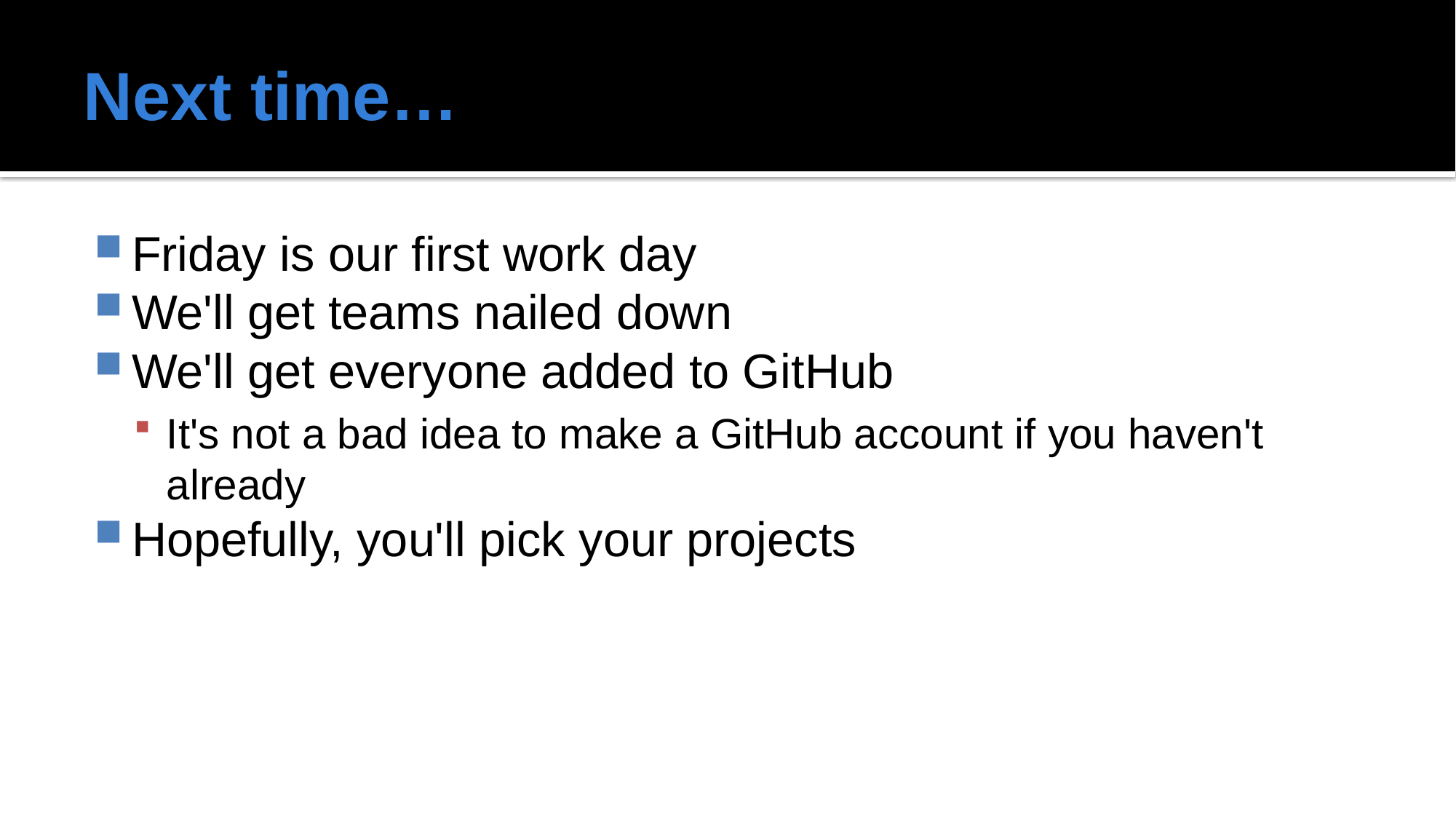

# Next time…
Friday is our first work day
We'll get teams nailed down
We'll get everyone added to GitHub
It's not a bad idea to make a GitHub account if you haven't already
Hopefully, you'll pick your projects